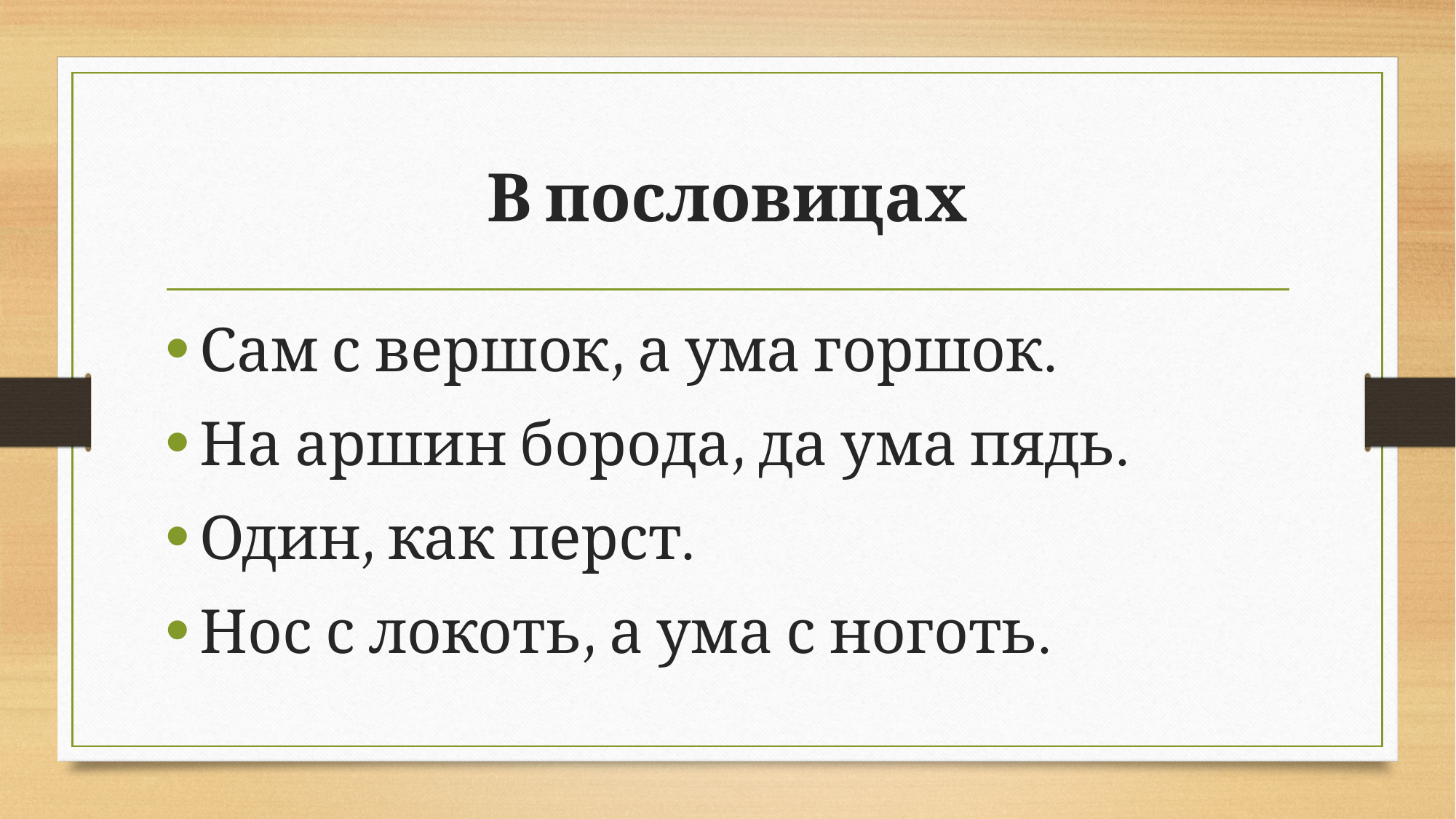

# В пословицах
Сам с вершок, а ума горшок.
На аршин борода, да ума пядь.
Один, как перст.
Нос с локоть, а ума с ноготь.